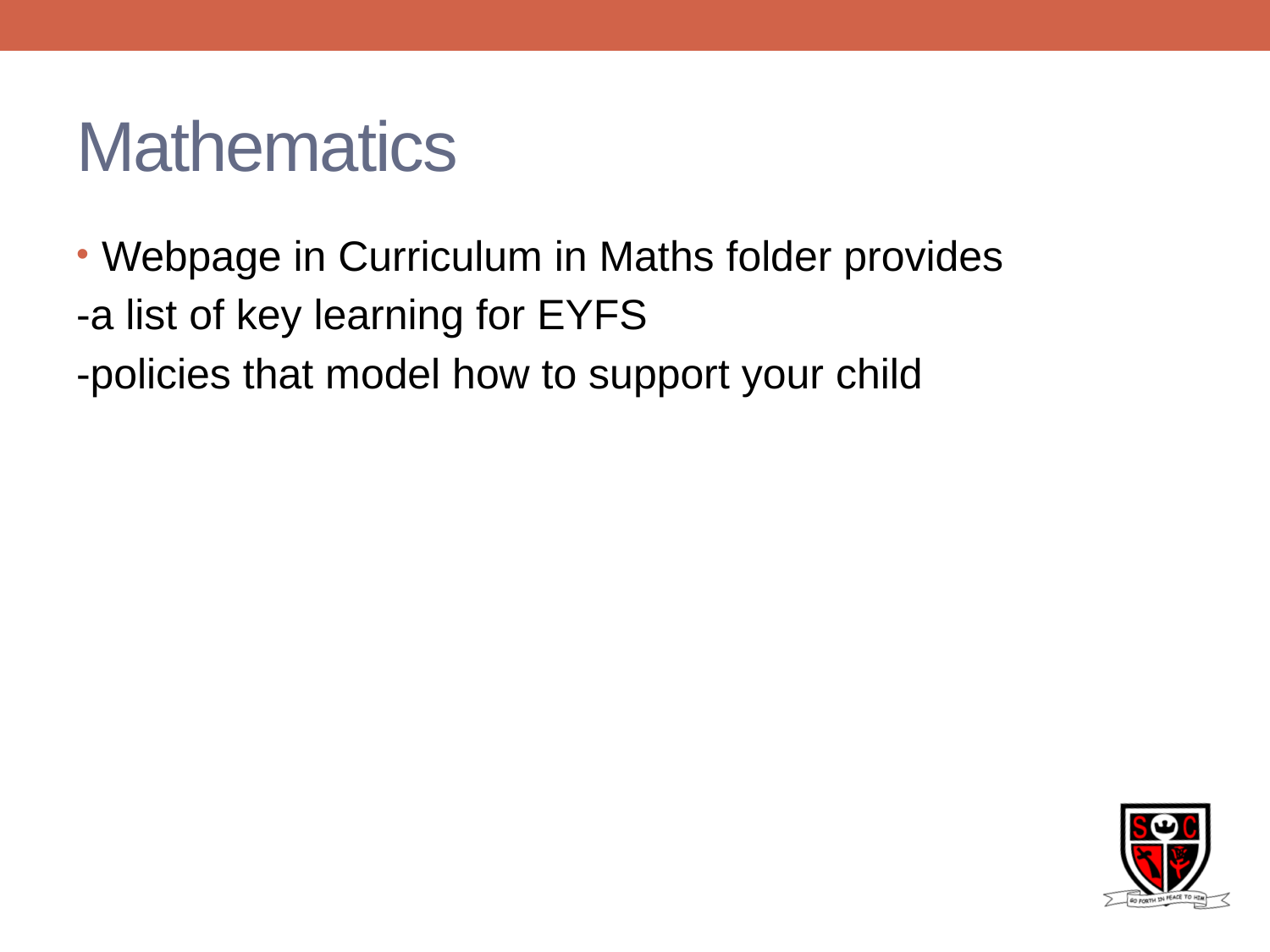

# Mathematics
Webpage in Curriculum in Maths folder provides
-a list of key learning for EYFS
-policies that model how to support your child